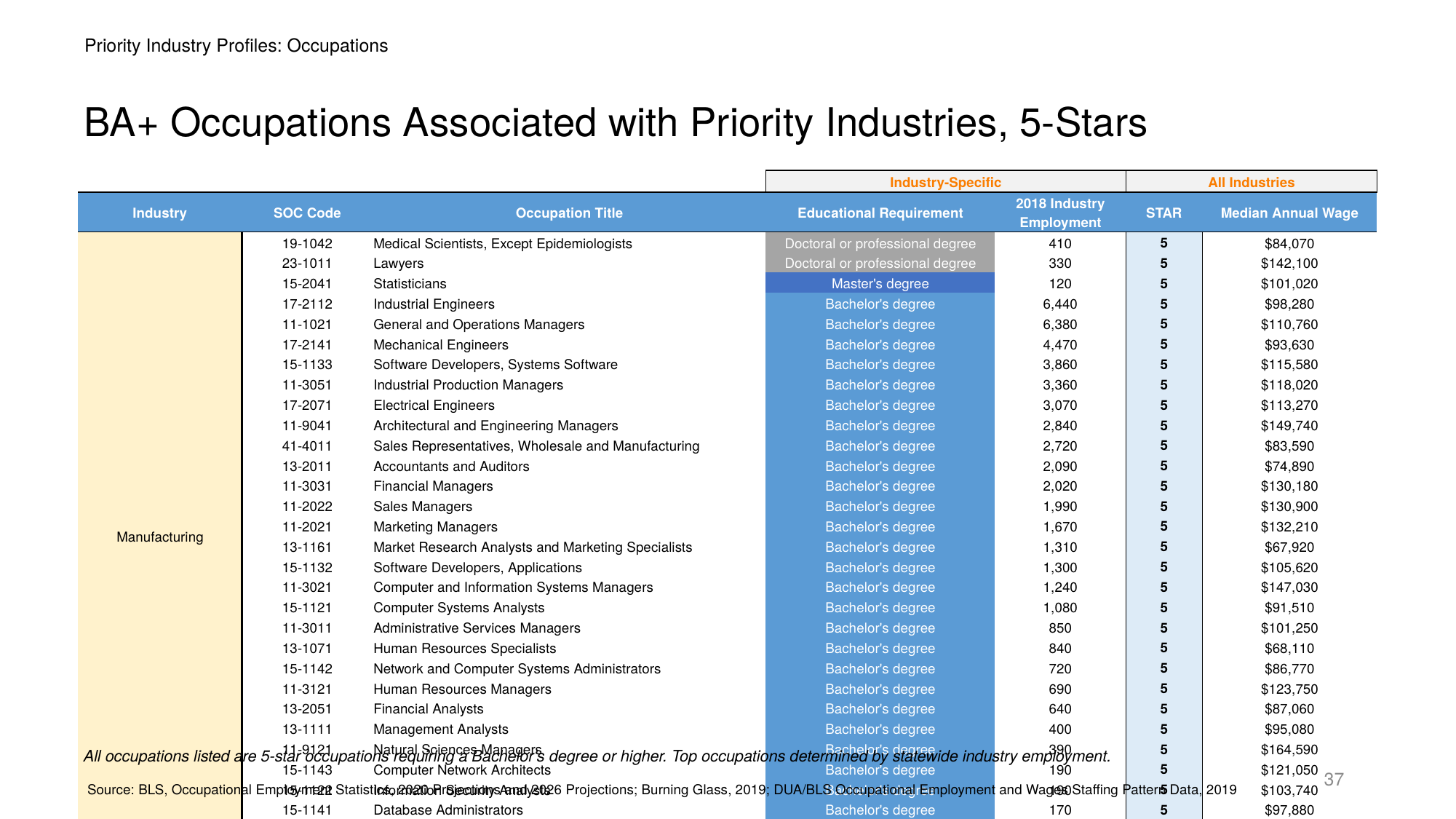

Priority Industry Profiles: Occupations
# BA+ Occupations Associated with Priority Industries, 5-Stars
|  |  |  | Industry-Specific |  | All Industries |  |
| --- | --- | --- | --- | --- | --- | --- |
| Industry | SOC Code | Occupation Title | Educational Requirement | 2018 Industry Employment | STAR | Median Annual Wage |
| Manufacturing | 19-1042 | Medical Scientists, Except Epidemiologists | Doctoral or professional degree | 410 | 5 | $84,070 |
|  | 23-1011 | Lawyers | Doctoral or professional degree | 330 | 5 | $142,100 |
|  | 15-2041 | Statisticians | Master's degree | 120 | 5 | $101,020 |
|  | 17-2112 | Industrial Engineers | Bachelor's degree | 6,440 | 5 | $98,280 |
|  | 11-1021 | General and Operations Managers | Bachelor's degree | 6,380 | 5 | $110,760 |
|  | 17-2141 | Mechanical Engineers | Bachelor's degree | 4,470 | 5 | $93,630 |
|  | 15-1133 | Software Developers, Systems Software | Bachelor's degree | 3,860 | 5 | $115,580 |
|  | 11-3051 | Industrial Production Managers | Bachelor's degree | 3,360 | 5 | $118,020 |
|  | 17-2071 | Electrical Engineers | Bachelor's degree | 3,070 | 5 | $113,270 |
|  | 11-9041 | Architectural and Engineering Managers | Bachelor's degree | 2,840 | 5 | $149,740 |
|  | 41-4011 | Sales Representatives, Wholesale and Manufacturing | Bachelor's degree | 2,720 | 5 | $83,590 |
|  | 13-2011 | Accountants and Auditors | Bachelor's degree | 2,090 | 5 | $74,890 |
|  | 11-3031 | Financial Managers | Bachelor's degree | 2,020 | 5 | $130,180 |
|  | 11-2022 | Sales Managers | Bachelor's degree | 1,990 | 5 | $130,900 |
|  | 11-2021 | Marketing Managers | Bachelor's degree | 1,670 | 5 | $132,210 |
|  | 13-1161 | Market Research Analysts and Marketing Specialists | Bachelor's degree | 1,310 | 5 | $67,920 |
|  | 15-1132 | Software Developers, Applications | Bachelor's degree | 1,300 | 5 | $105,620 |
|  | 11-3021 | Computer and Information Systems Managers | Bachelor's degree | 1,240 | 5 | $147,030 |
|  | 15-1121 | Computer Systems Analysts | Bachelor's degree | 1,080 | 5 | $91,510 |
|  | 11-3011 | Administrative Services Managers | Bachelor's degree | 850 | 5 | $101,250 |
|  | 13-1071 | Human Resources Specialists | Bachelor's degree | 840 | 5 | $68,110 |
|  | 15-1142 | Network and Computer Systems Administrators | Bachelor's degree | 720 | 5 | $86,770 |
|  | 11-3121 | Human Resources Managers | Bachelor's degree | 690 | 5 | $123,750 |
|  | 13-2051 | Financial Analysts | Bachelor's degree | 640 | 5 | $87,060 |
|  | 13-1111 | Management Analysts | Bachelor's degree | 400 | 5 | $95,080 |
|  | 11-9121 | Natural Sciences Managers | Bachelor's degree | 390 | 5 | $164,590 |
|  | 15-1143 | Computer Network Architects | Bachelor's degree | 190 | 5 | $121,050 |
|  | 15-1122 | Information Security Analysts | Bachelor's degree | 190 | 5 | $103,740 |
|  | 15-1141 | Database Administrators | Bachelor's degree | 170 | 5 | $97,880 |
|  | 11-2031 | Public Relations and Fundraising Managers | Bachelor's degree | 150 | 5 | $114,310 |
All occupations listed are 5-star occupations requiring a Bachelor’s degree or higher. Top occupations determined by statewide industry employment.
37
 Source: BLS, Occupational Employment Statistics, 2020 Projections and 2026 Projections; Burning Glass, 2019; DUA/BLS Occupational Employment and Wages Staffing Pattern Data, 2019